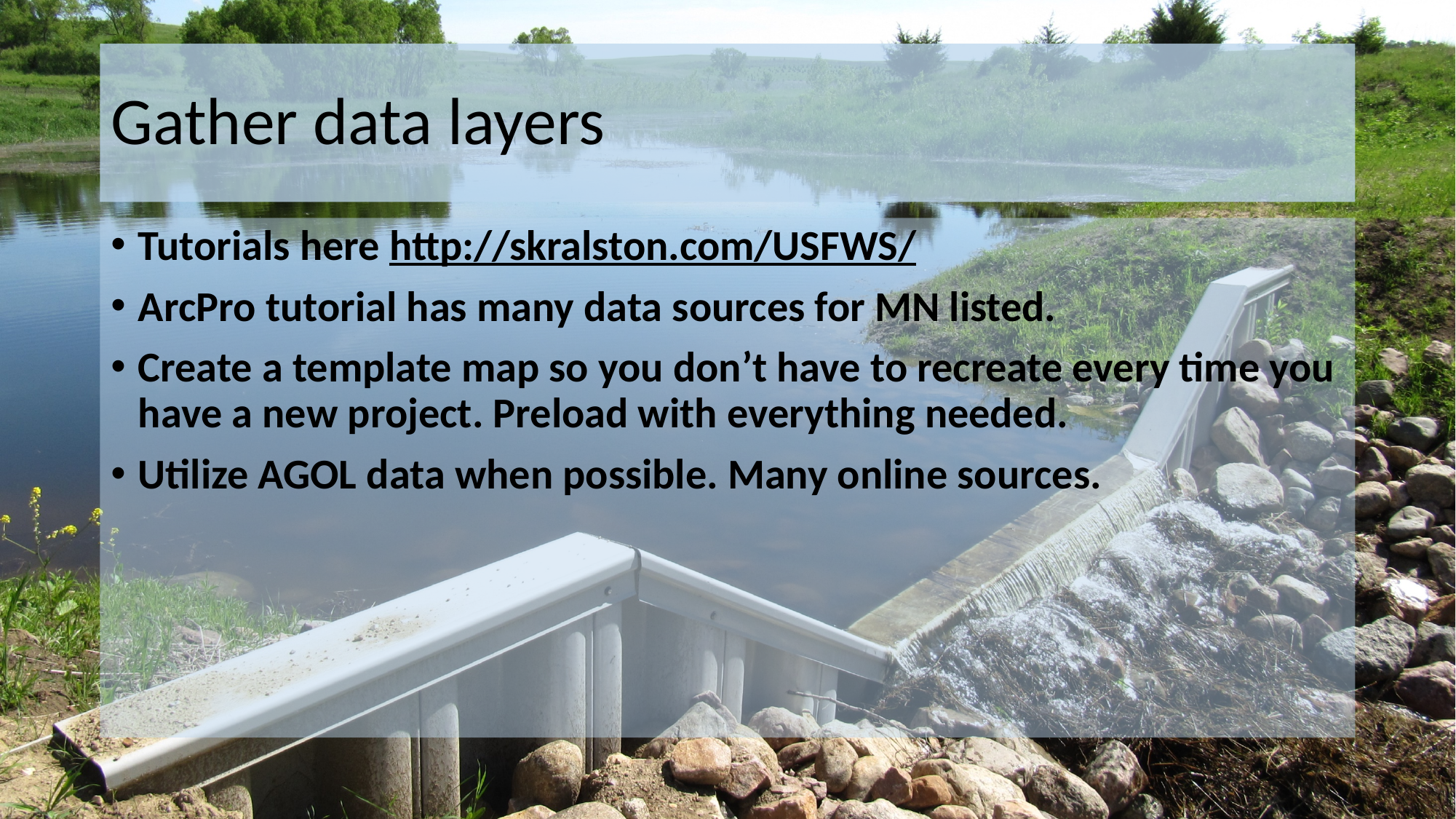

# Gather data layers
Tutorials here http://skralston.com/USFWS/
ArcPro tutorial has many data sources for MN listed.
Create a template map so you don’t have to recreate every time you have a new project. Preload with everything needed.
Utilize AGOL data when possible. Many online sources.